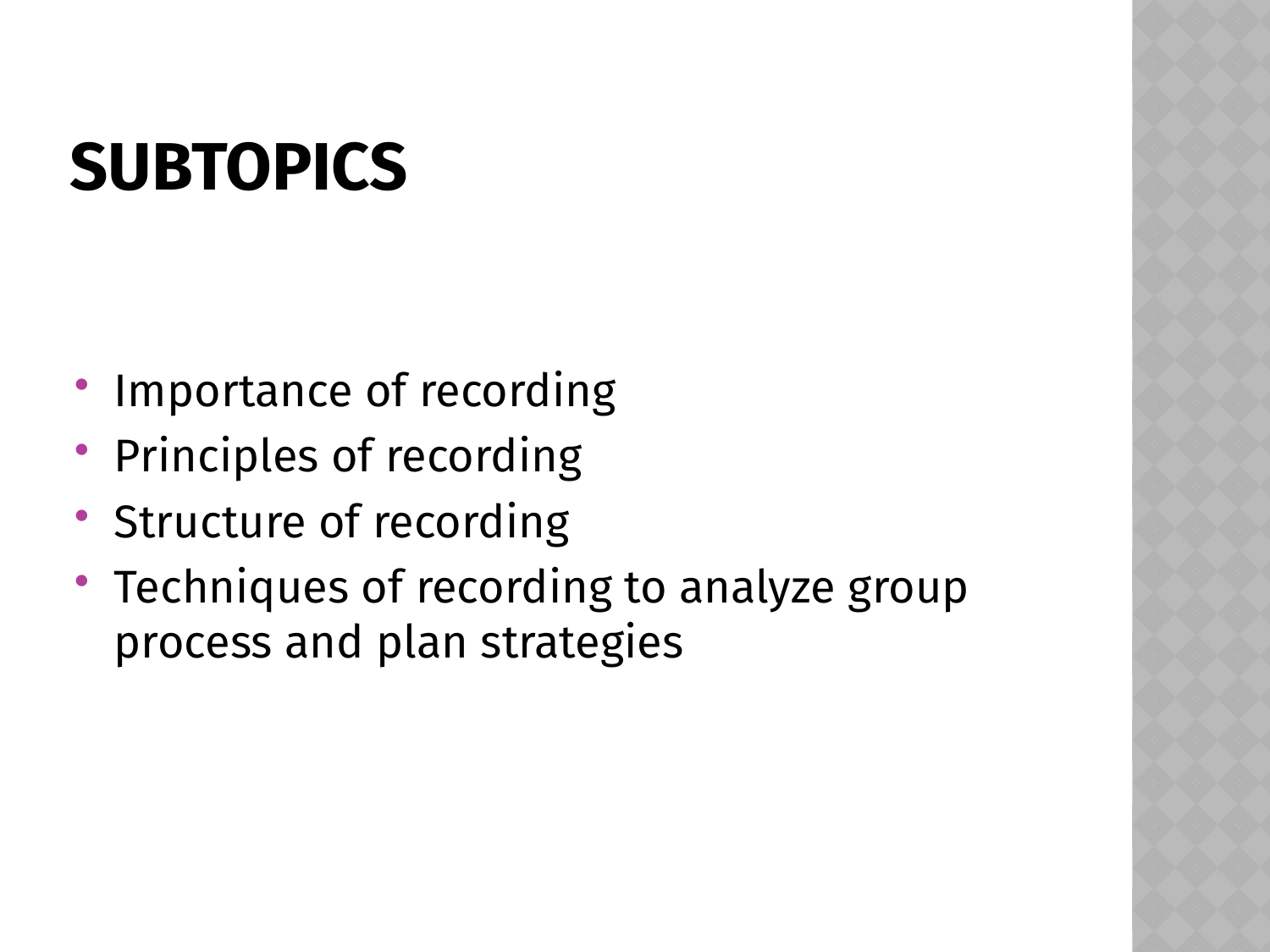

# Subtopics

Importance of recording
Principles of recording
Structure of recording
Techniques of recording to analyze group process and plan strategies